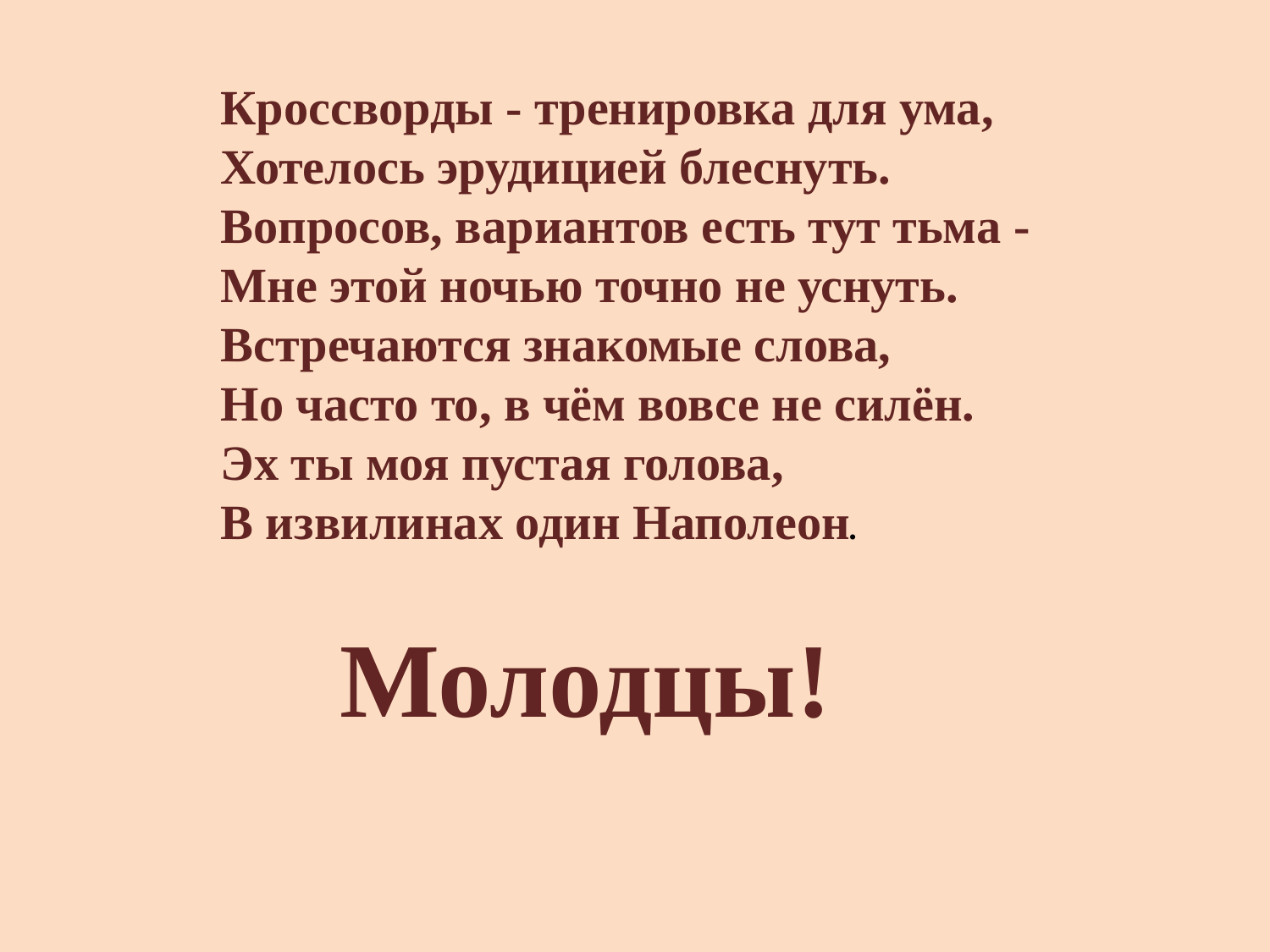

Кроссворды - тренировка для ума, 
Хотелось эрудицией блеснуть. 
Вопросов, вариантов есть тут тьма - 
Мне этой ночью точно не уснуть. 
Встречаются знакомые слова, 
Но часто то, в чём вовсе не силён. 
Эх ты моя пустая голова, 
В извилинах один Наполеон.
Молодцы!